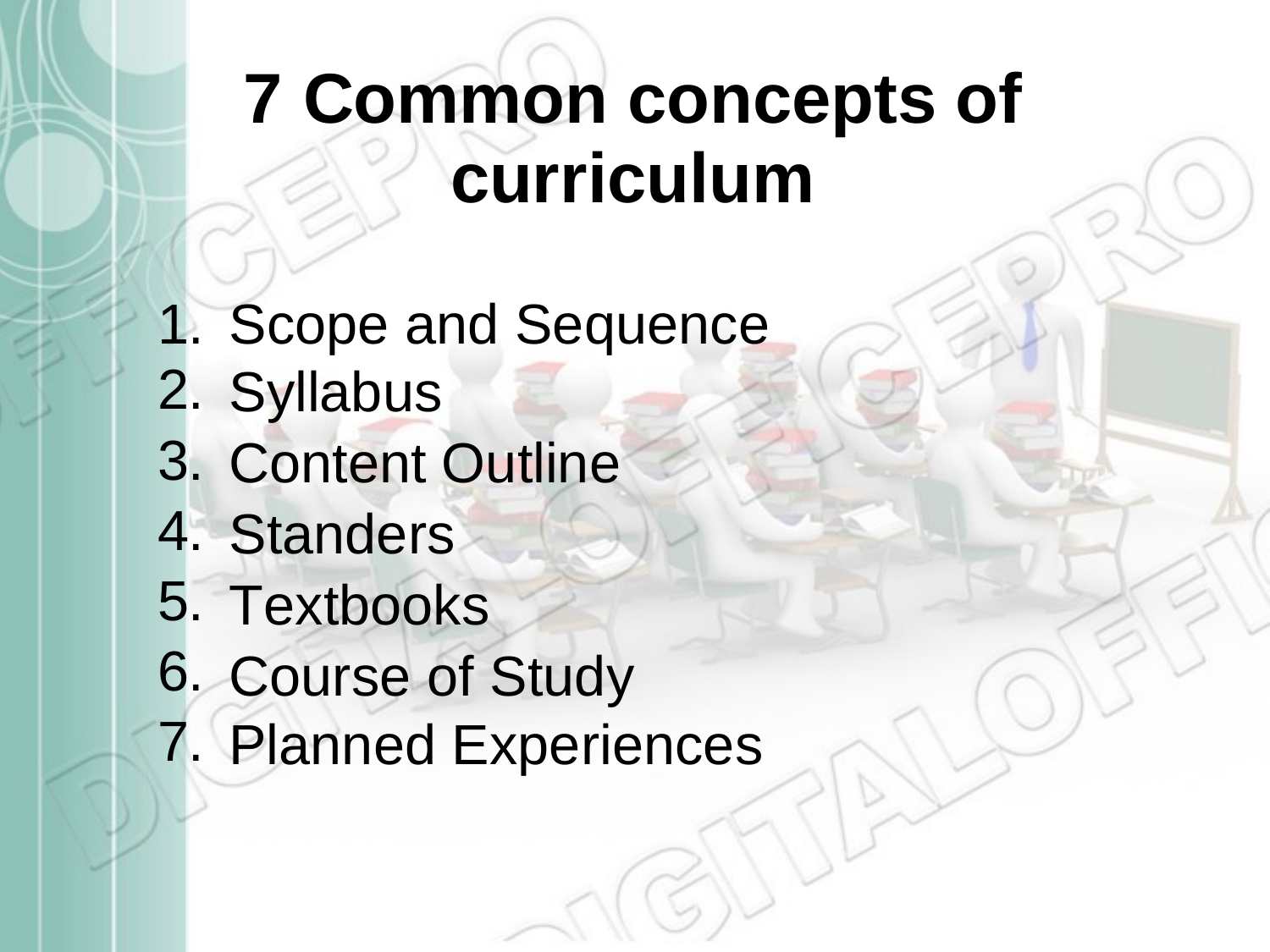

7	Common	concepts
curriculum
of
1.
2.
3.
4.
5.
6.
7.
Scope and Sequence
Syllabus
Content Outline
Standers
Textbooks
Course of Study
Planned Experiences